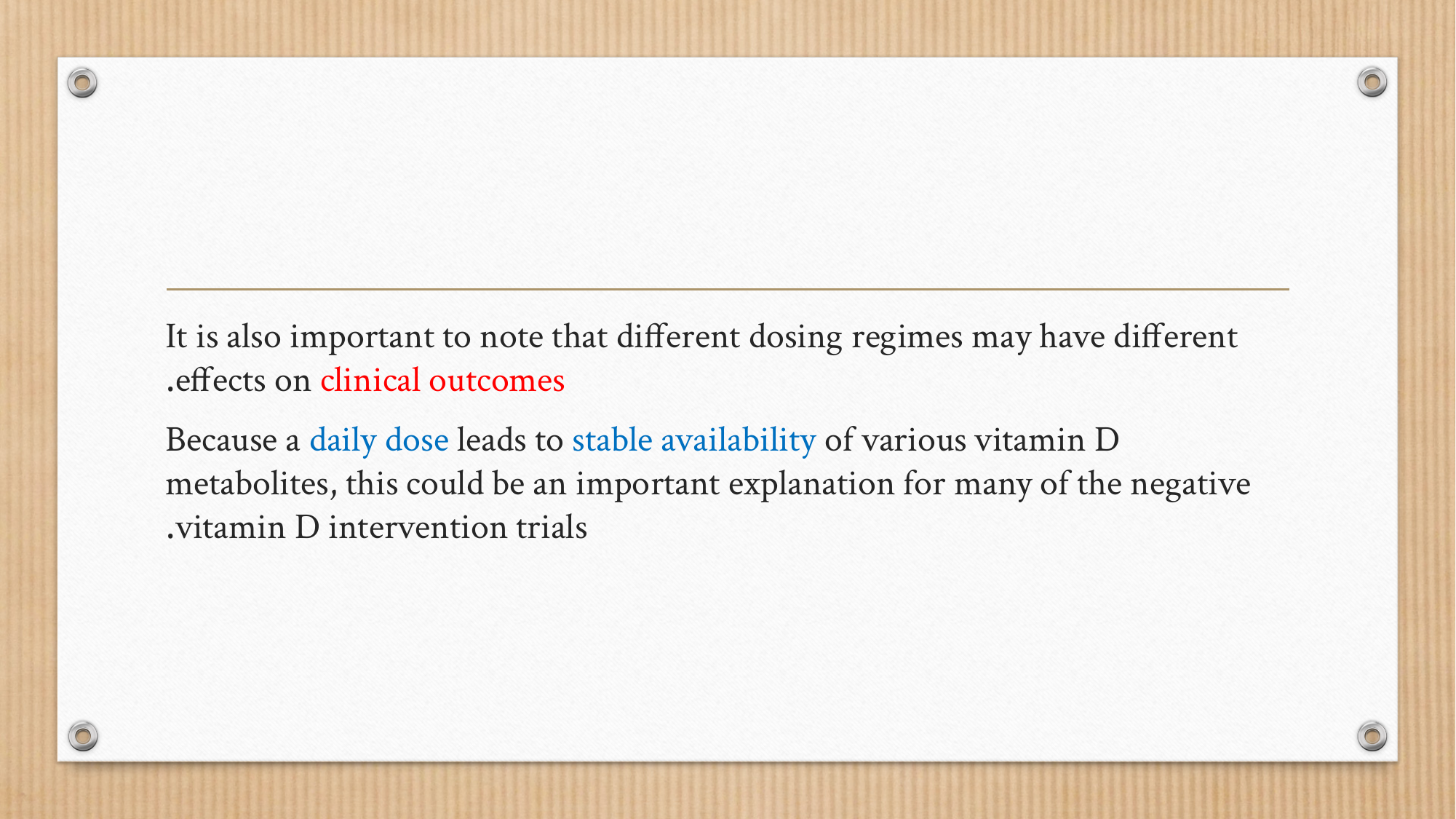

#
It is also important to note that different dosing regimes may have different effects on clinical outcomes.
 Because a daily dose leads to stable availability of various vitamin D metabolites, this could be an important explanation for many of the negative vitamin D intervention trials.